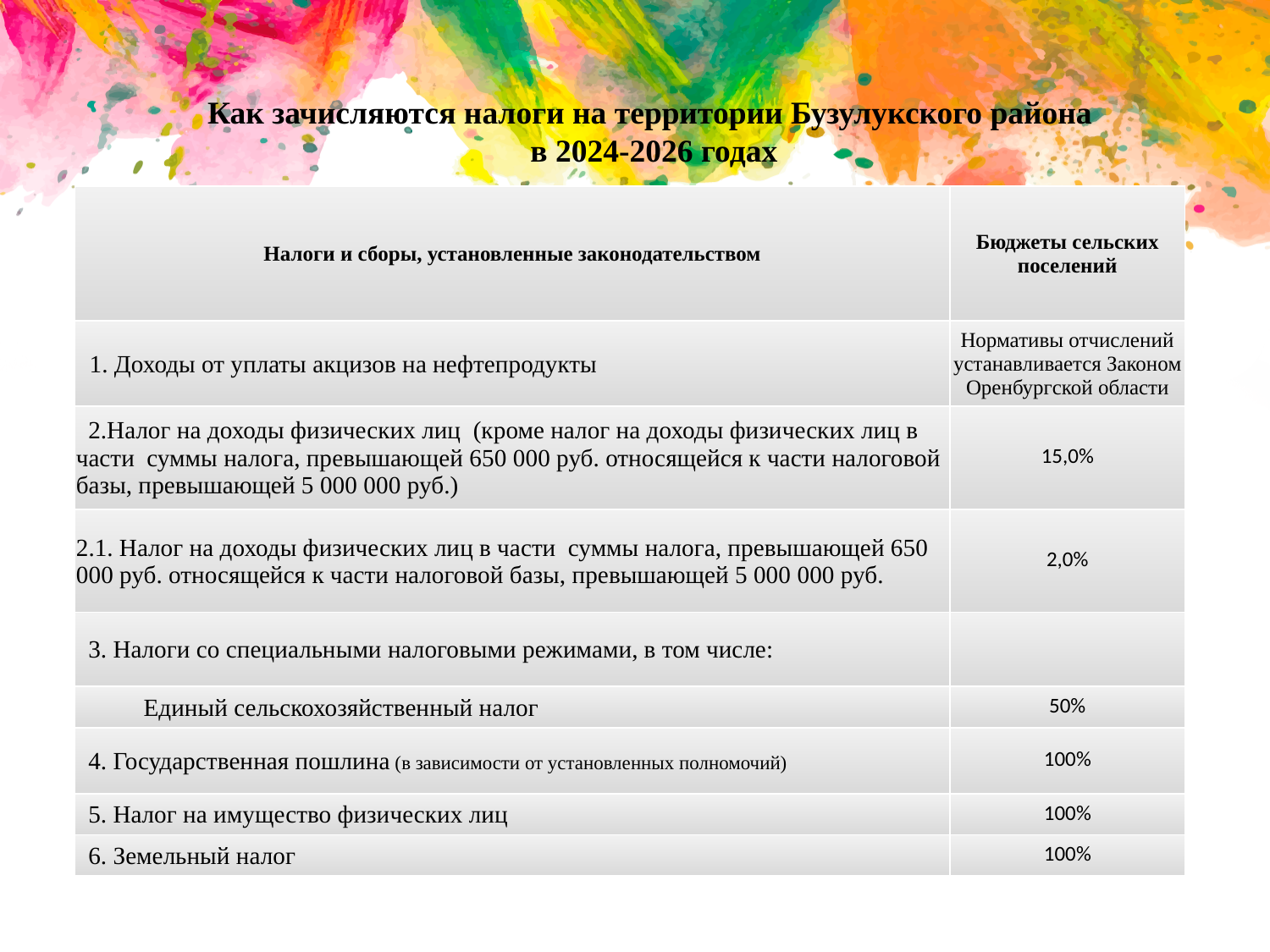

Как зачисляются налоги на территории Бузулукского района
 в 2024-2026 годах
| Налоги и сборы, установленные законодательством | Бюджеты сельских поселений |
| --- | --- |
| 1. Доходы от уплаты акцизов на нефтепродукты | Нормативы отчислений устанавливается Законом Оренбургской области |
| 2.Налог на доходы физических лиц (кроме налог на доходы физических лиц в части суммы налога, превышающей 650 000 руб. относящейся к части налоговой базы, превышающей 5 000 000 руб.) | 15,0% |
| 2.1. Налог на доходы физических лиц в части суммы налога, превышающей 650 000 руб. относящейся к части налоговой базы, превышающей 5 000 000 руб. | 2,0% |
| 3. Налоги со специальными налоговыми режимами, в том числе: |  |
| Единый сельскохозяйственный налог | 50% |
| 4. Государственная пошлина (в зависимости от установленных полномочий) | 100% |
| 5. Налог на имущество физических лиц | 100% |
| 6. Земельный налог | 100% |